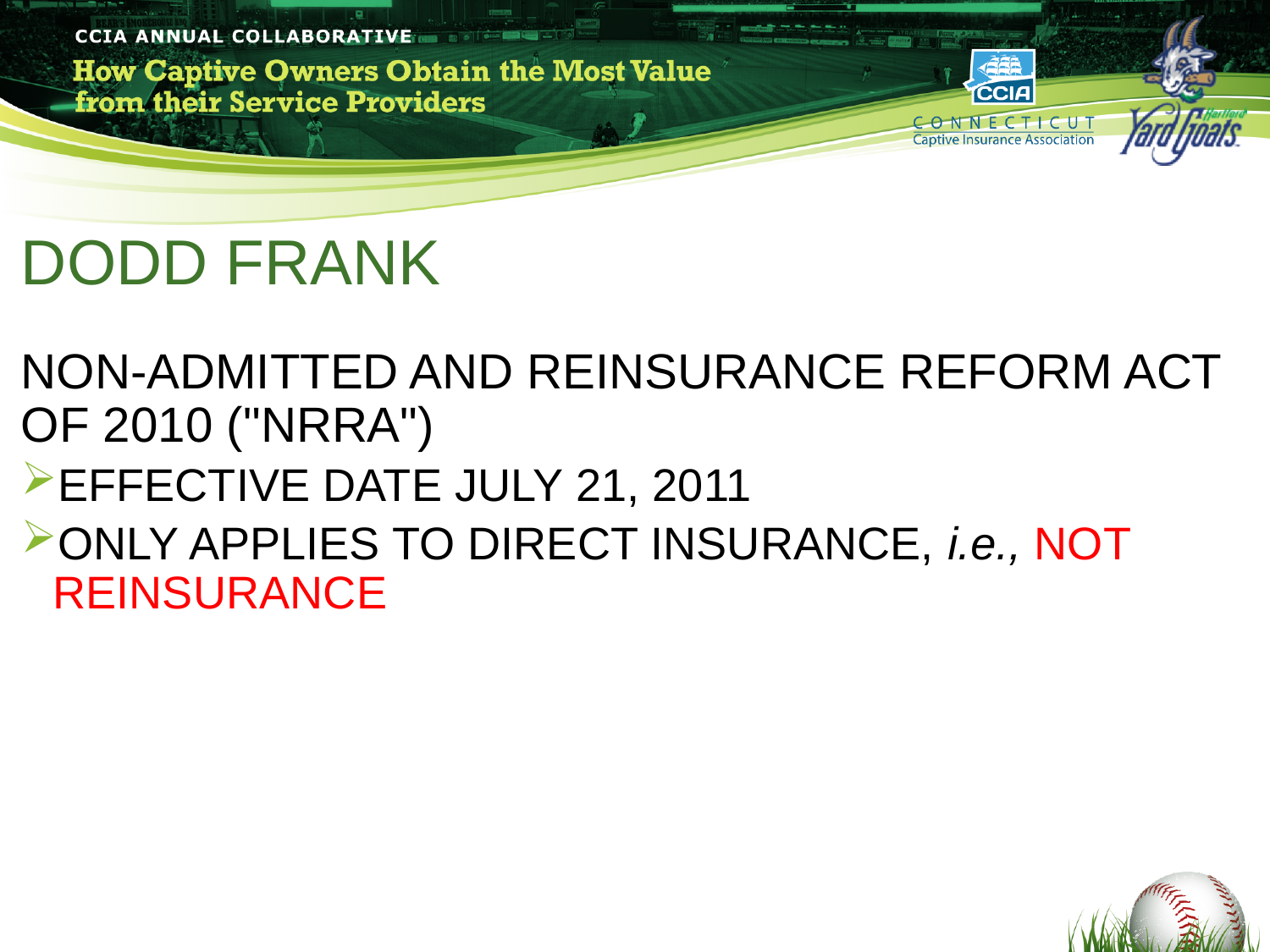

# DODD FRANK
NON-ADMITTED AND REINSURANCE REFORM ACT OF 2010 ("NRRA")
EFFECTIVE DATE JULY 21, 2011
ONLY APPLIES TO DIRECT INSURANCE, i.e., NOT REINSURANCE